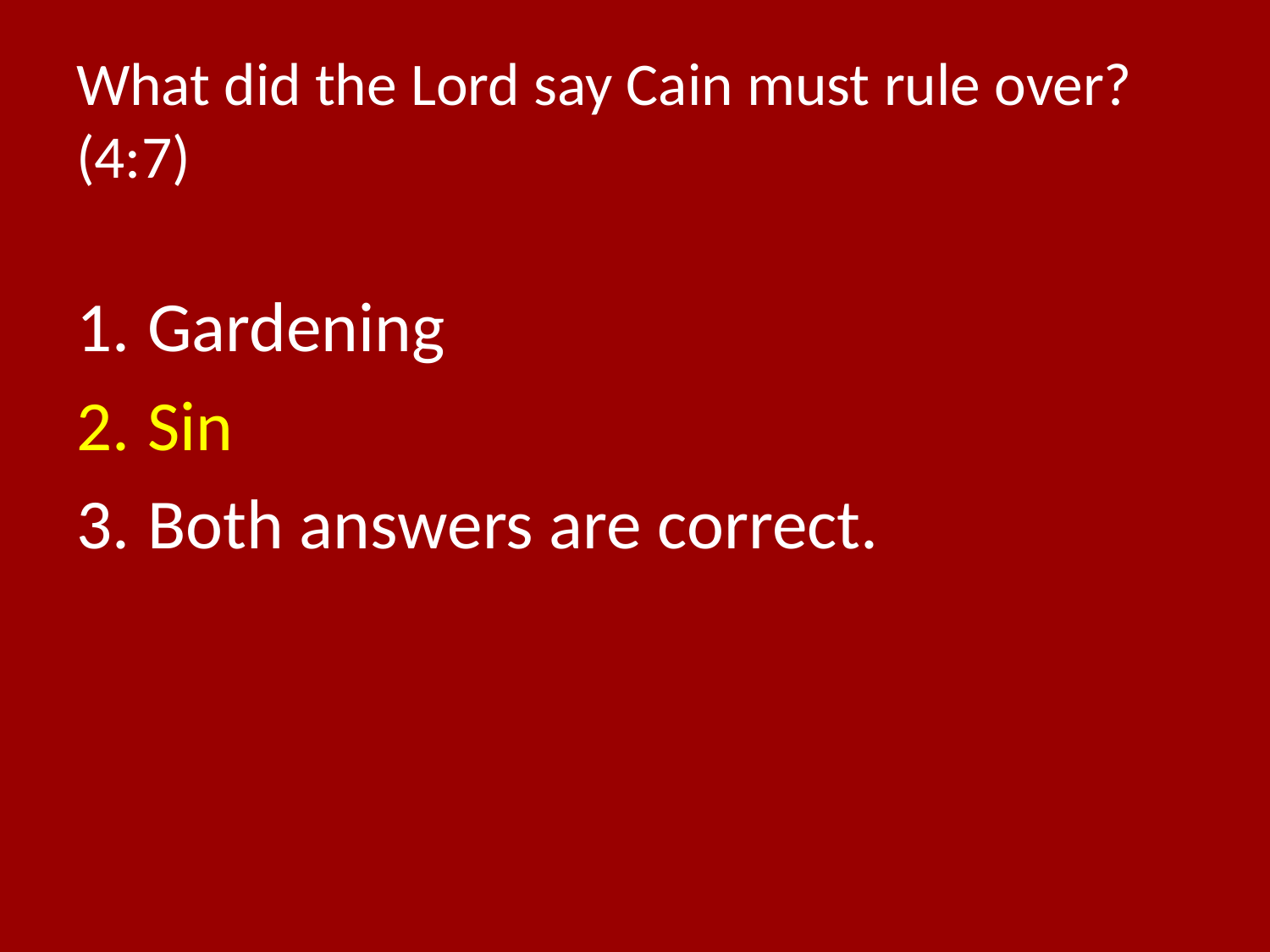

# What did the Lord say Cain must rule over?  (4:7)
Gardening
Sin
Both answers are correct.